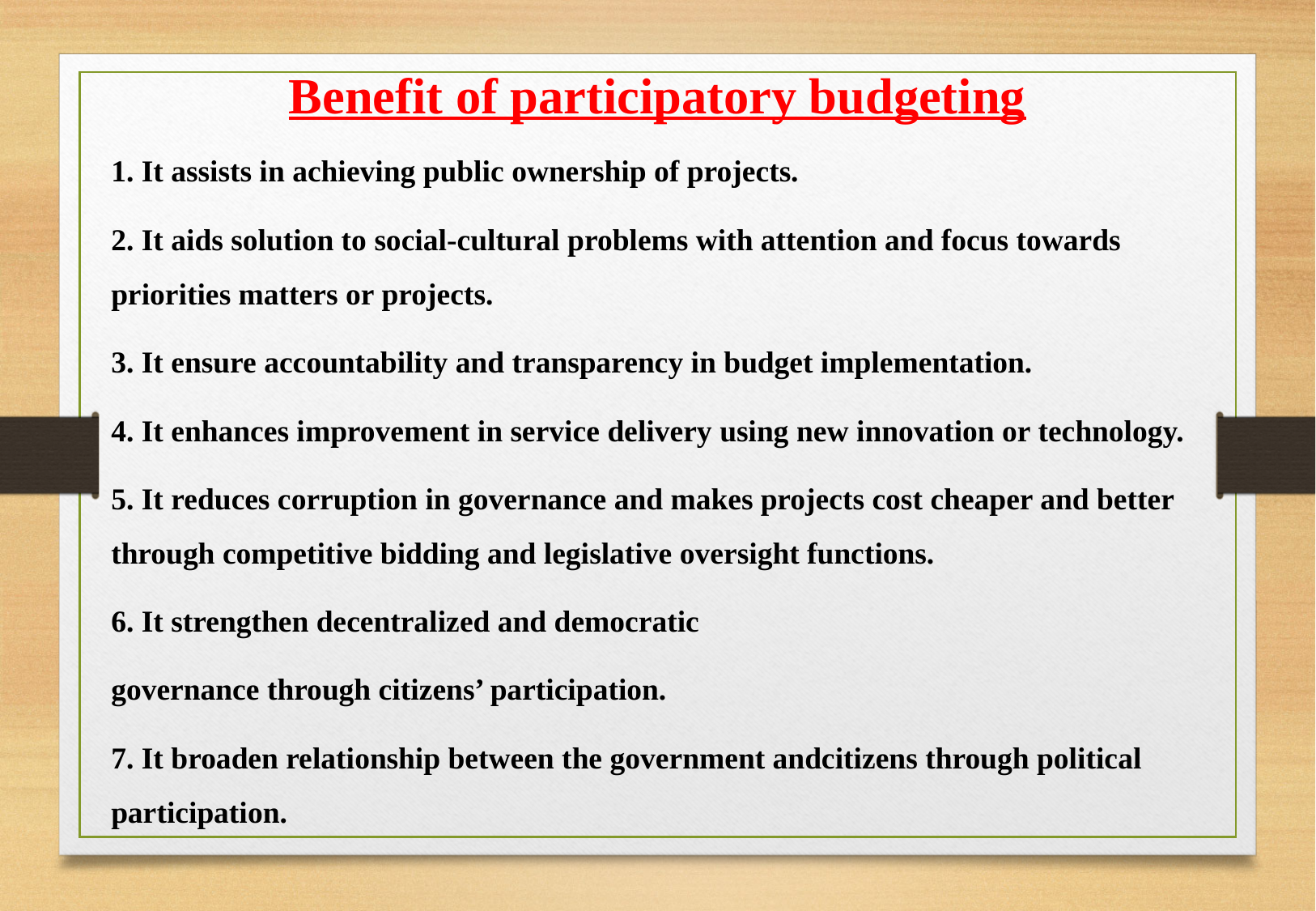

Benefit of participatory budgeting

1. It assists in achieving public ownership of projects.
2. It aids solution to social-cultural problems with attention and focus towards priorities matters or projects.
3. It ensure accountability and transparency in budget implementation.
4. It enhances improvement in service delivery using new innovation or technology.
5. It reduces corruption in governance and makes projects cost cheaper and better through competitive bidding and legislative oversight functions.
6. It strengthen decentralized and democratic
governance through citizens’ participation.
7. It broaden relationship between the government andcitizens through political participation.